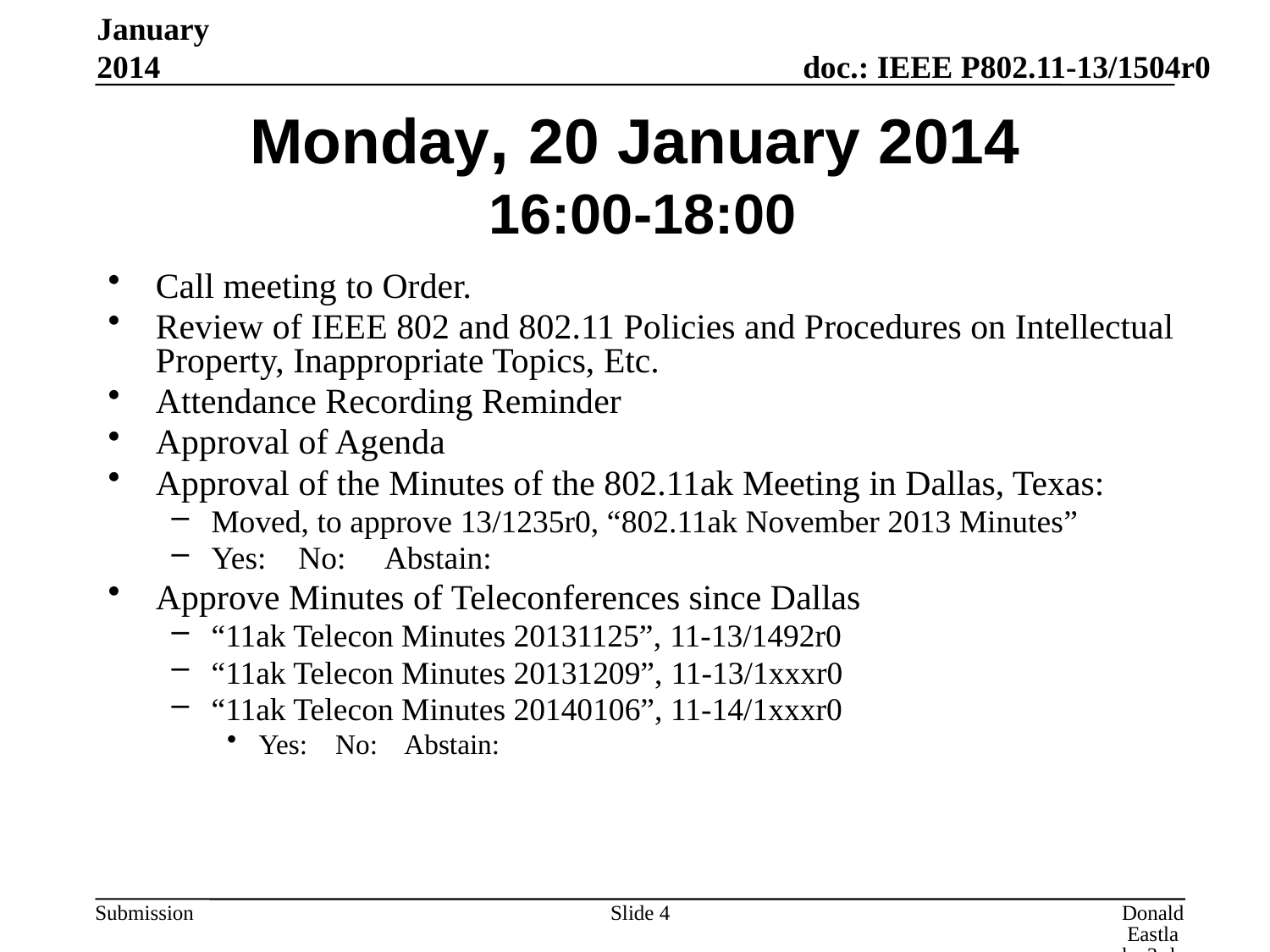

January 2014
# Monday, 20 January 2014 16:00-18:00
Call meeting to Order.
Review of IEEE 802 and 802.11 Policies and Procedures on Intellectual Property, Inappropriate Topics, Etc.
Attendance Recording Reminder
Approval of Agenda
Approval of the Minutes of the 802.11ak Meeting in Dallas, Texas:
Moved, to approve 13/1235r0, “802.11ak November 2013 Minutes”
Yes:    No:     Abstain:
Approve Minutes of Teleconferences since Dallas
“11ak Telecon Minutes 20131125”, 11-13/1492r0
“11ak Telecon Minutes 20131209”, 11-13/1xxxr0
“11ak Telecon Minutes 20140106”, 11-14/1xxxr0
Yes:    No:    Abstain:
Slide 4
Donald Eastlake 3rd, Huawei Technologies